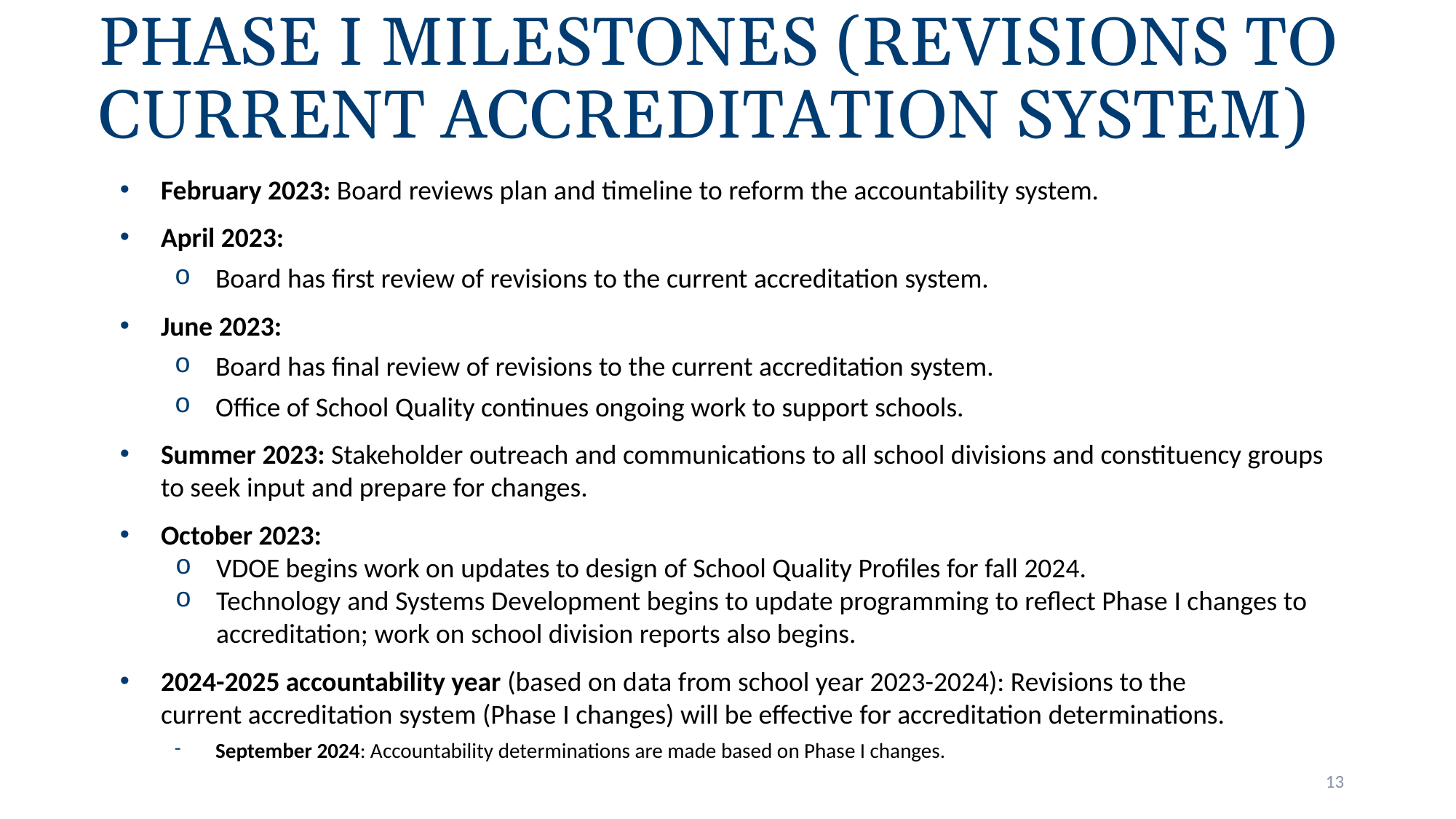

# Phase I Milestones (Revisions to current accreditation system)
February 2023: Board reviews plan and timeline to reform the accountability system.
April 2023:
Board has first review of revisions to the current accreditation system.
June 2023:
Board has final review of revisions to the current accreditation system.
Office of School Quality continues ongoing work to support schools.
Summer 2023: Stakeholder outreach and communications to all school divisions and constituency groups to seek input and prepare for changes.
October 2023:
VDOE begins work on updates to design of School Quality Profiles for fall 2024.
Technology and Systems Development begins to update programming to reflect Phase I changes to accreditation; work on school division reports also begins.
2024-2025 accountability year (based on data from school year 2023-2024): Revisions to the current accreditation system (Phase I changes) will be effective for accreditation determinations.
September 2024: Accountability determinations are made based on Phase I changes.

13